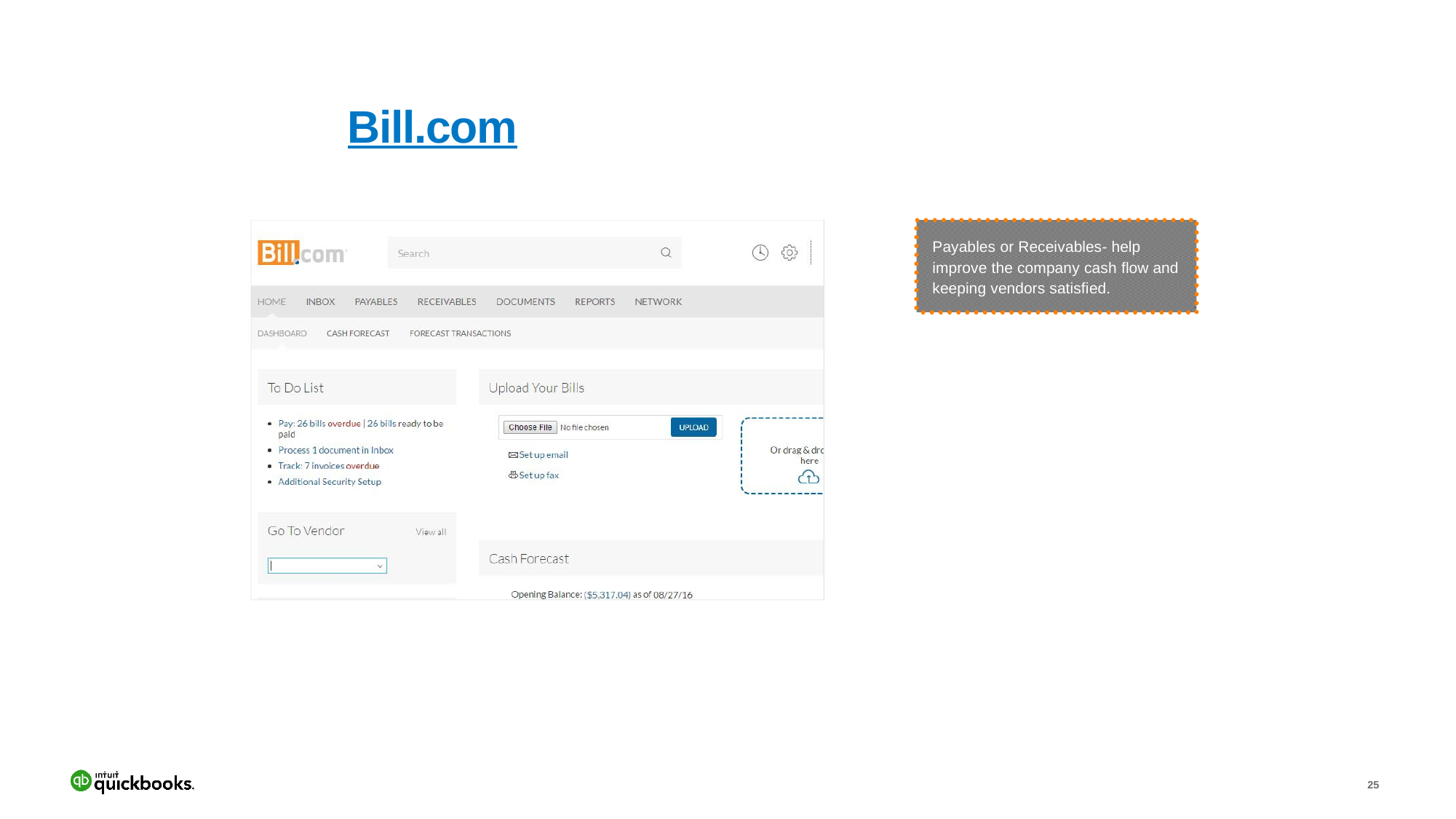

# Bill.com

Payables or Receivables- help improve the company cash flow and keeping vendors satisfied.